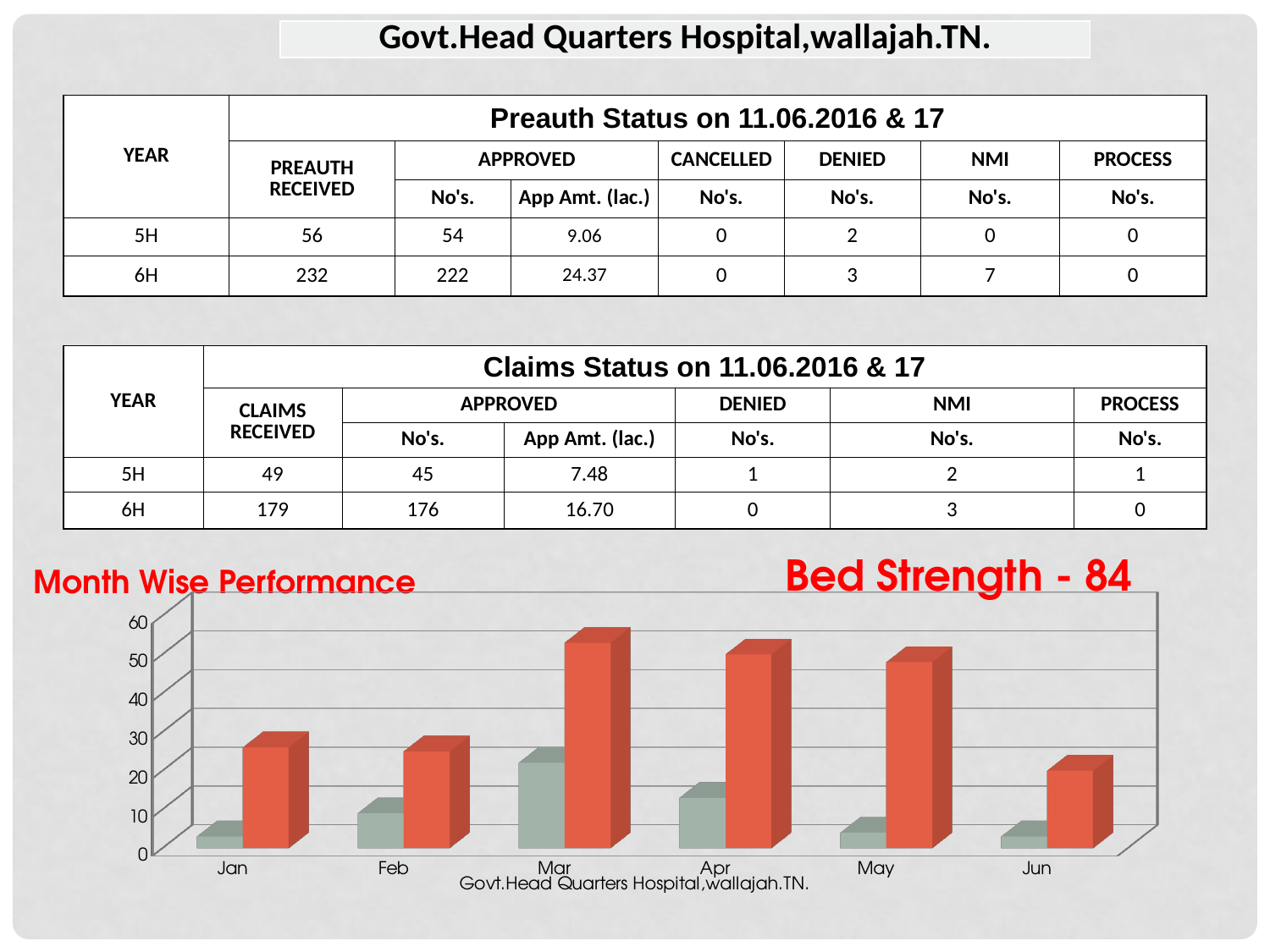

| Govt.Head Quarters Hospital,wallajah.TN. |
| --- |
| YEAR | Preauth Status on 11.06.2016 & 17 |  |  |  |  |  |  |
| --- | --- | --- | --- | --- | --- | --- | --- |
|  | PREAUTH RECEIVED | APPROVED |  | CANCELLED | DENIED | NMI | PROCESS |
|  |  | No's. | App Amt. (lac.) | No's. | No's. | No's. | No's. |
| 5H | 56 | 54 | 9.06 | 0 | 2 | 0 | 0 |
| 6H | 232 | 222 | 24.37 | 0 | 3 | 7 | 0 |
| YEAR | Claims Status on 11.06.2016 & 17 |  |  |  |  |  |
| --- | --- | --- | --- | --- | --- | --- |
|  | CLAIMS RECEIVED | APPROVED |  | DENIED | NMI | PROCESS |
|  |  | No's. | App Amt. (lac.) | No's. | No's. | No's. |
| 5H | 49 | 45 | 7.48 | 1 | 2 | 1 |
| 6H | 179 | 176 | 16.70 | 0 | 3 | 0 |
Bed Strength - 84
Month Wise Performance

[unsupported chart]